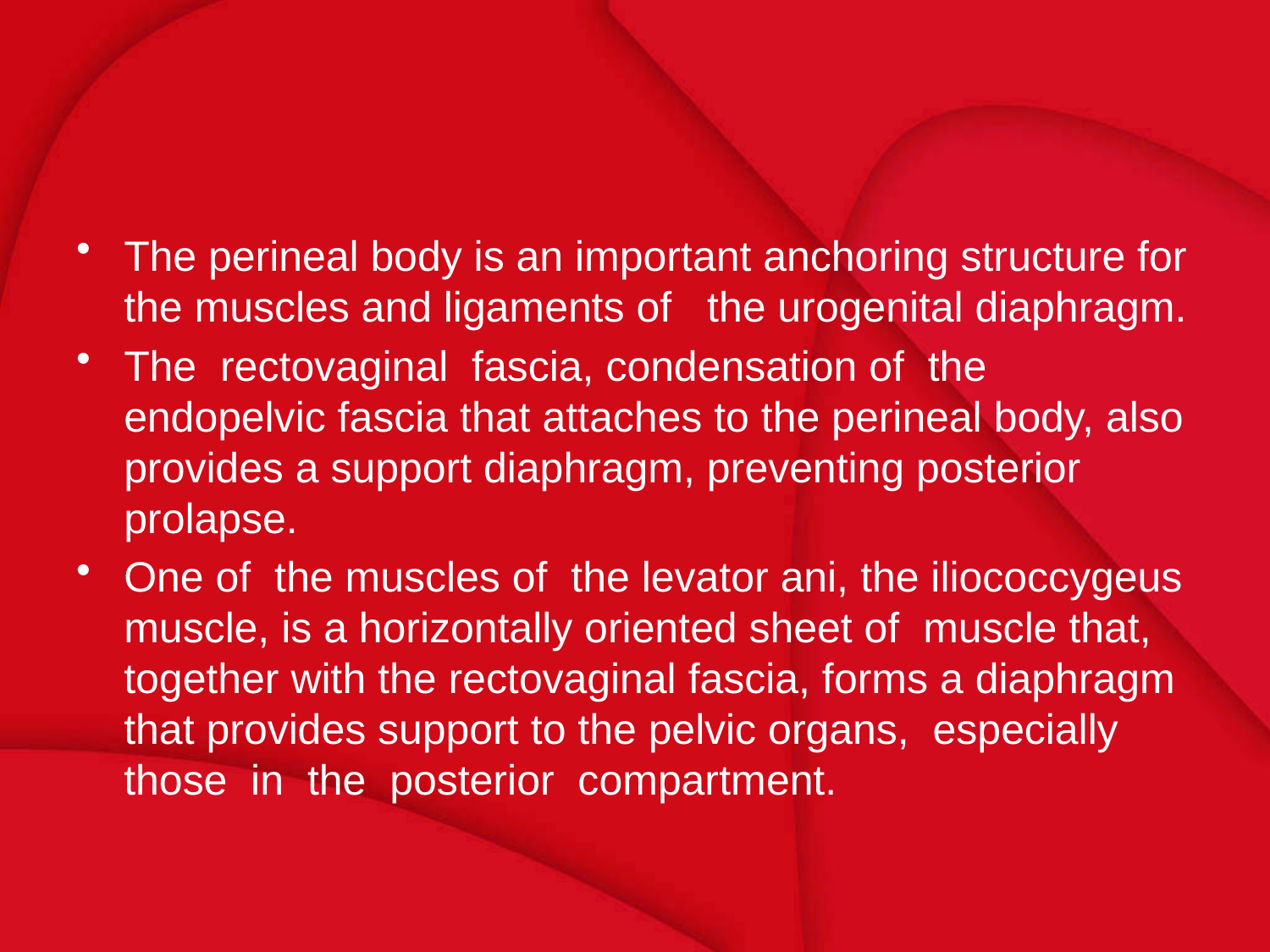

#
The perineal body is an important anchoring structure for the muscles and ligaments of   the urogenital diaphragm.
The  rectovaginal  fascia, condensation of  the endopelvic fascia that attaches to the perineal body, also provides a support diaphragm, preventing posterior prolapse.
One of  the muscles of  the levator ani, the iliococcygeus muscle, is a horizontally oriented sheet of  muscle that, together with the rectovaginal fascia, forms a diaphragm that provides support to the pelvic organs,  especially  those  in  the  posterior  compartment.